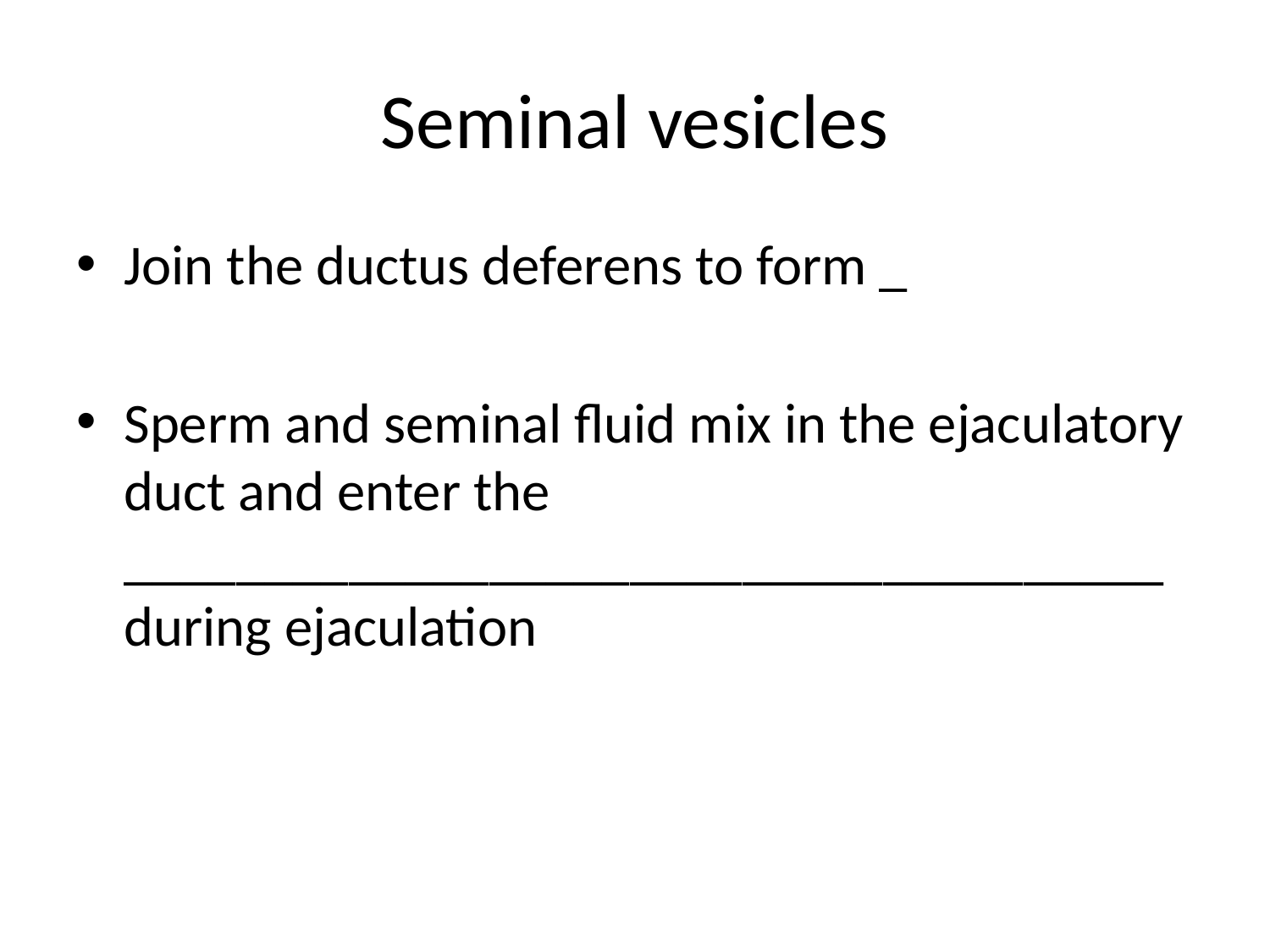

# Seminal vesicles
Join the ductus deferens to form _

Sperm and seminal fluid mix in the ejaculatory duct and enter the _____________________________________during ejaculation